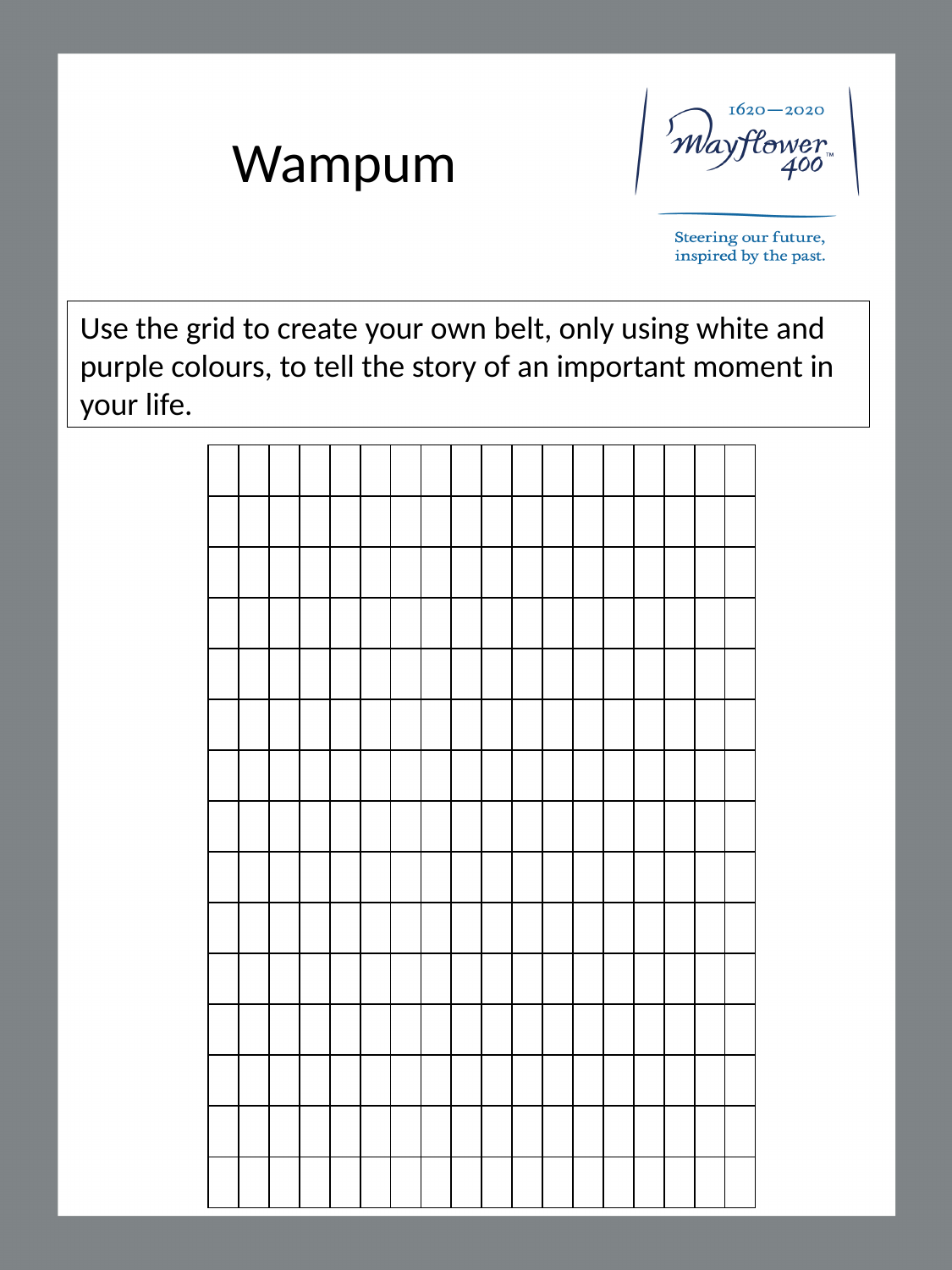

# Wampum
Use the grid to create your own belt, only using white and purple colours, to tell the story of an important moment in your life.
|  |  |  |  |  |  |  |  |  |  |  |  |  |  |  |  |  |  |
| --- | --- | --- | --- | --- | --- | --- | --- | --- | --- | --- | --- | --- | --- | --- | --- | --- | --- |
|  |  |  |  |  |  |  |  |  |  |  |  |  |  |  |  |  |  |
|  |  |  |  |  |  |  |  |  |  |  |  |  |  |  |  |  |  |
|  |  |  |  |  |  |  |  |  |  |  |  |  |  |  |  |  |  |
|  |  |  |  |  |  |  |  |  |  |  |  |  |  |  |  |  |  |
|  |  |  |  |  |  |  |  |  |  |  |  |  |  |  |  |  |  |
|  |  |  |  |  |  |  |  |  |  |  |  |  |  |  |  |  |  |
|  |  |  |  |  |  |  |  |  |  |  |  |  |  |  |  |  |  |
|  |  |  |  |  |  |  |  |  |  |  |  |  |  |  |  |  |  |
|  |  |  |  |  |  |  |  |  |  |  |  |  |  |  |  |  |  |
|  |  |  |  |  |  |  |  |  |  |  |  |  |  |  |  |  |  |
|  |  |  |  |  |  |  |  |  |  |  |  |  |  |  |  |  |  |
|  |  |  |  |  |  |  |  |  |  |  |  |  |  |  |  |  |  |
|  |  |  |  |  |  |  |  |  |  |  |  |  |  |  |  |  |  |
|  |  |  |  |  |  |  |  |  |  |  |  |  |  |  |  |  |  |